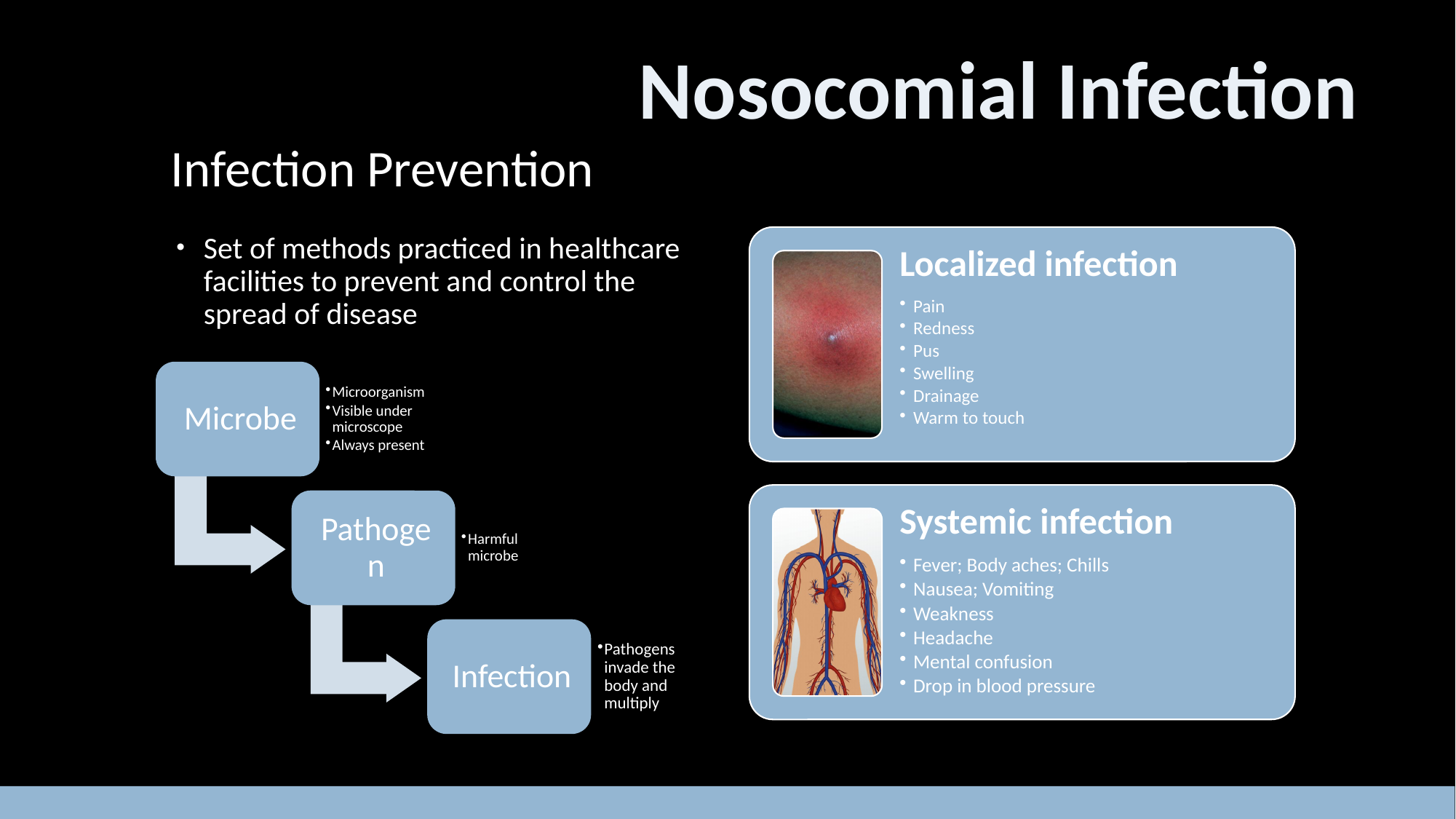

Nosocomial Infection
# Infection Prevention
Localized infection
Pain
Redness
Pus
Swelling
Drainage
Warm to touch
Systemic infection
Fever; Body aches; Chills
Nausea; Vomiting
Weakness
Headache
Mental confusion
Drop in blood pressure
Set of methods practiced in healthcare facilities to prevent and control the spread of disease

Microbe
Microorganism
Visible under microscope
Always present
Pathogen
Harmful microbe
Infection
Pathogens invade the body and multiply